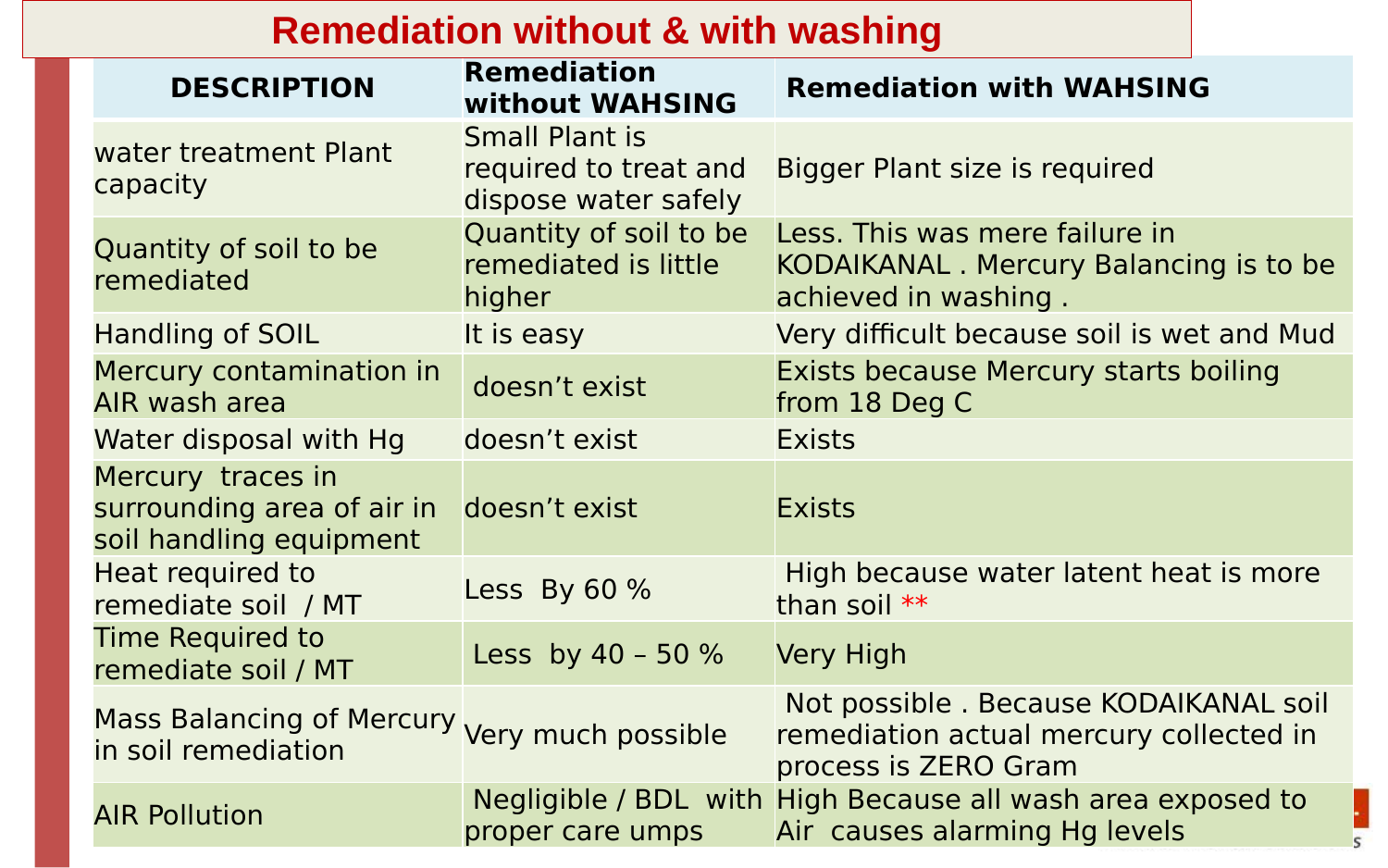

# Remediation without & with washing
| DESCRIPTION | Remediation without WAHSING | Remediation with WAHSING |
| --- | --- | --- |
| water treatment Plant capacity | Small Plant is required to treat and dispose water safely | Bigger Plant size is required |
| Quantity of soil to be remediated | Quantity of soil to be remediated is little higher | Less. This was mere failure in KODAIKANAL . Mercury Balancing is to be achieved in washing . |
| Handling of SOIL | It is easy | Very difficult because soil is wet and Mud |
| Mercury contamination in AIR wash area | doesn’t exist | Exists because Mercury starts boiling from 18 Deg C |
| Water disposal with Hg | doesn’t exist | Exists |
| Mercury traces in surrounding area of air in soil handling equipment | doesn’t exist | Exists |
| Heat required to remediate soil / MT | Less By 60 % | High because water latent heat is more than soil \*\* |
| Time Required to remediate soil / MT | Less by 40 – 50 % | Very High |
| Mass Balancing of Mercury in soil remediation | Very much possible | Not possible . Because KODAIKANAL soil remediation actual mercury collected in process is ZERO Gram |
| AIR Pollution | Negligible / BDL with proper care umps | High Because all wash area exposed to Air causes alarming Hg levels |